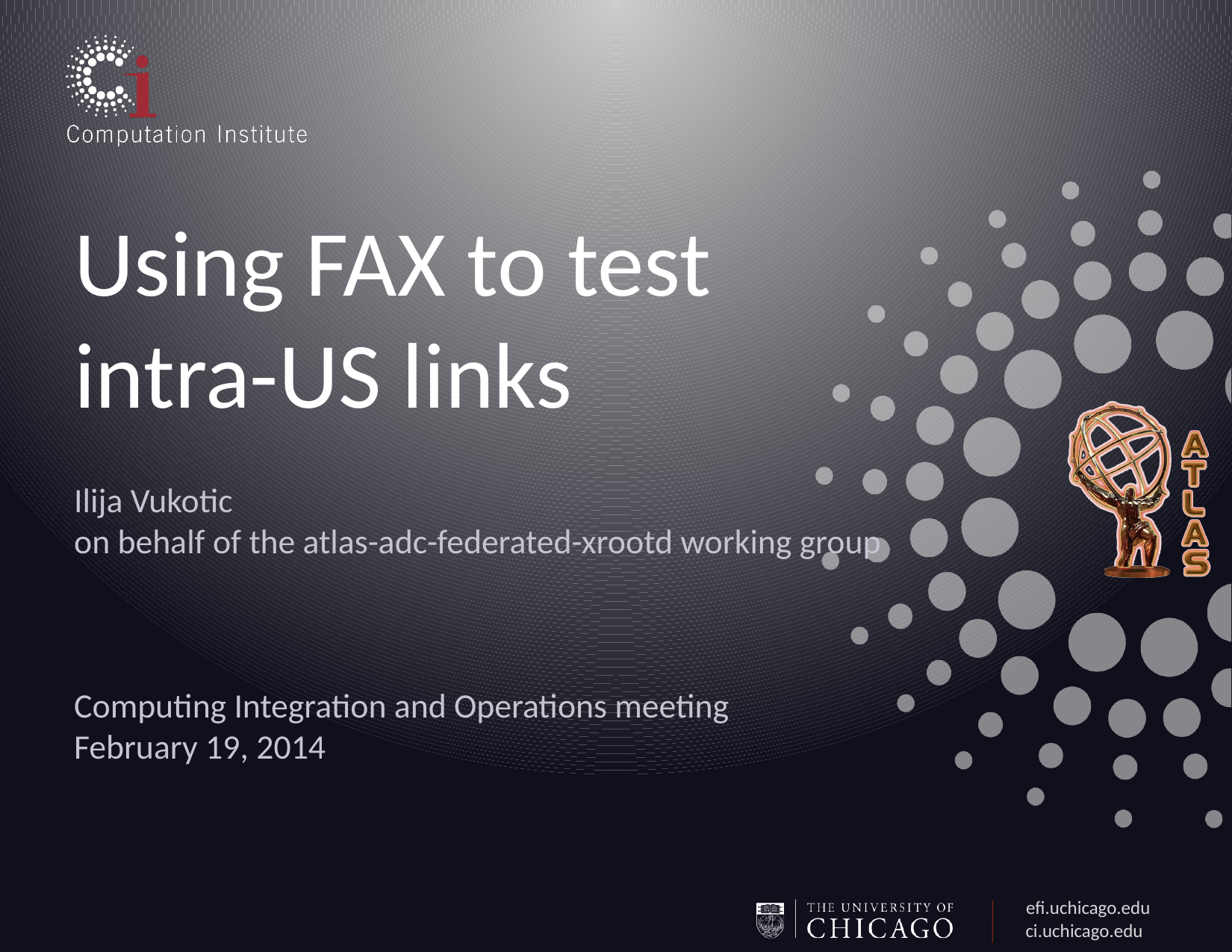

# Using FAX to test  intra-US links
Ilija Vukotic
on behalf of the atlas-adc-federated-xrootd working group

Computing Integration and Operations meeting
February 19, 2014